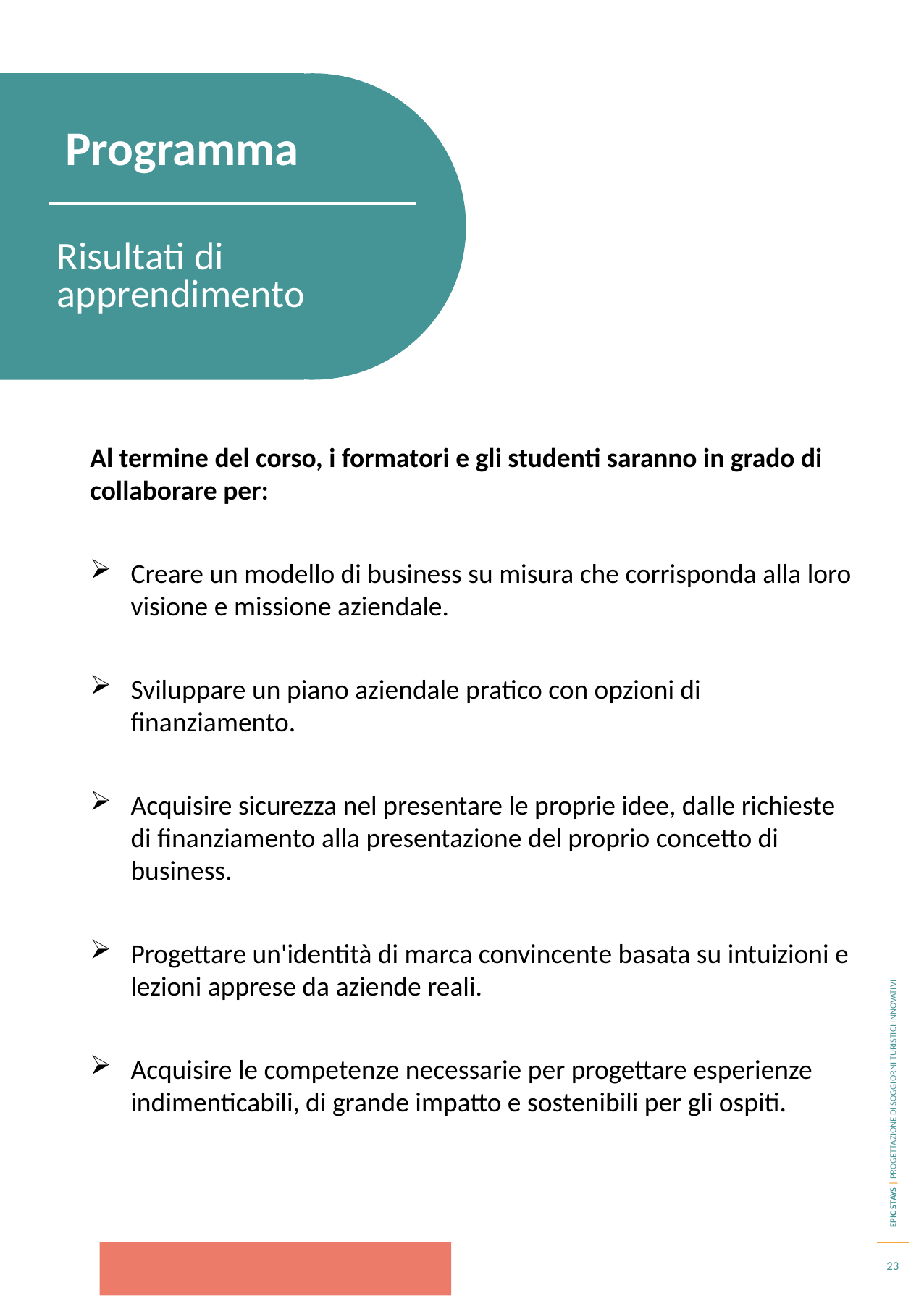

Programma

Risultati di apprendimento
Al termine del corso, i formatori e gli studenti saranno in grado di collaborare per:

Creare un modello di business su misura che corrisponda alla loro visione e missione aziendale.

Sviluppare un piano aziendale pratico con opzioni di finanziamento.

Acquisire sicurezza nel presentare le proprie idee, dalle richieste di finanziamento alla presentazione del proprio concetto di business.

Progettare un'identità di marca convincente basata su intuizioni e lezioni apprese da aziende reali.

Acquisire le competenze necessarie per progettare esperienze indimenticabili, di grande impatto e sostenibili per gli ospiti.
23